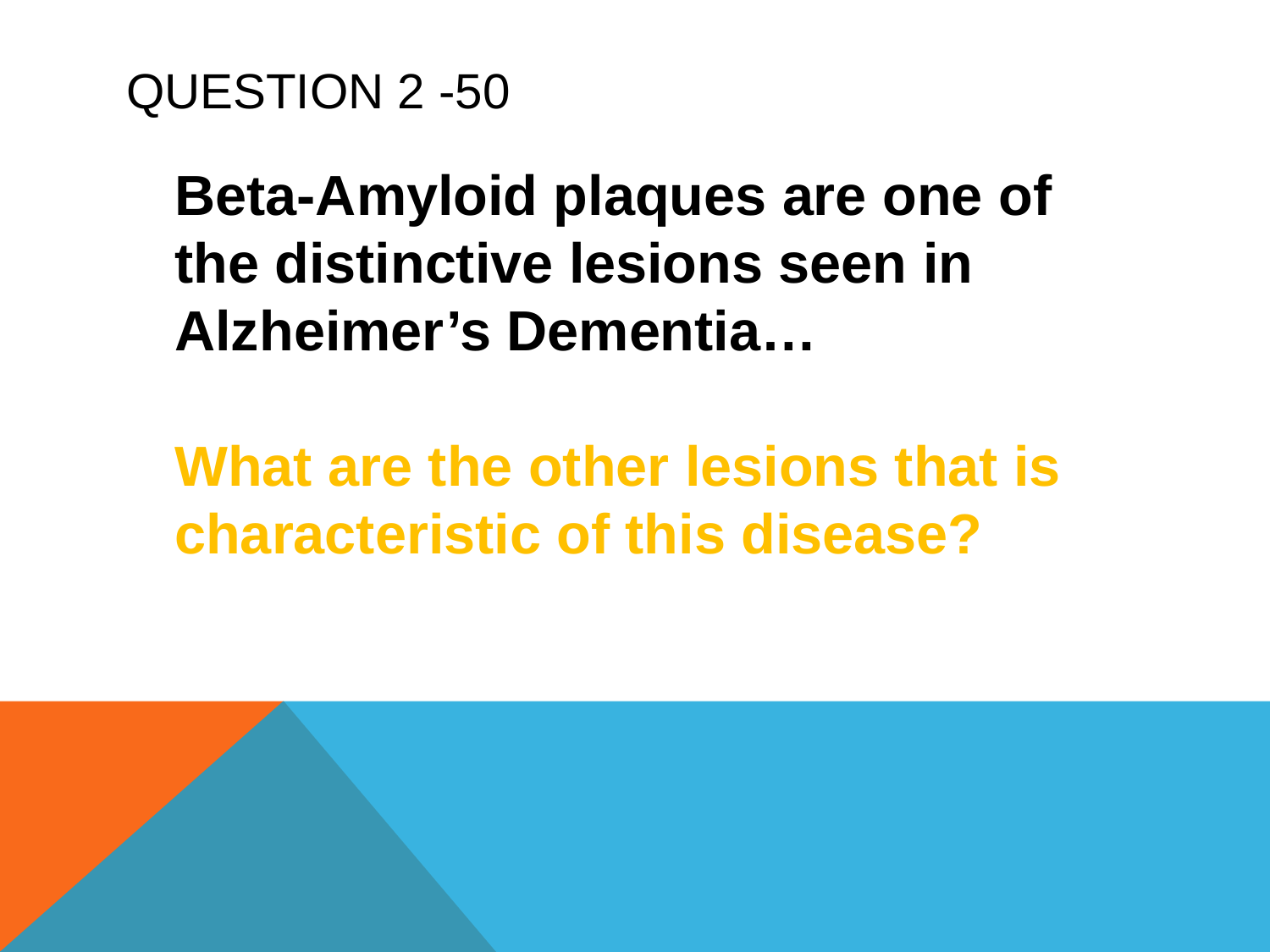

# Question 2 -50
Beta-Amyloid plaques are one of the distinctive lesions seen in Alzheimer’s Dementia…

What are the other lesions that is characteristic of this disease?